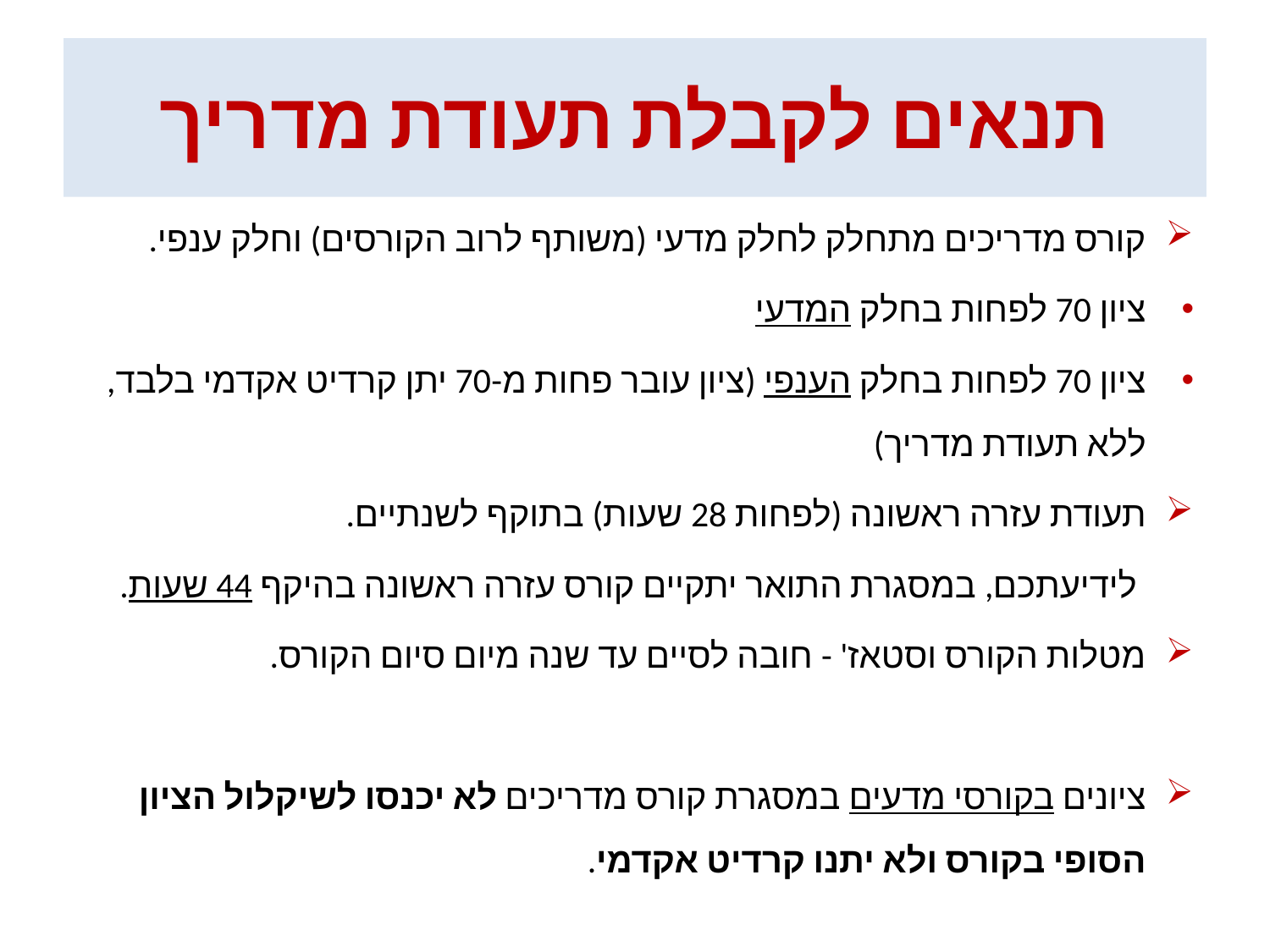

# תנאים לקבלת תעודת מדריך
קורס מדריכים מתחלק לחלק מדעי (משותף לרוב הקורסים) וחלק ענפי.
ציון 70 לפחות בחלק המדעי
ציון 70 לפחות בחלק הענפי (ציון עובר פחות מ-70 יתן קרדיט אקדמי בלבד, ללא תעודת מדריך)
תעודת עזרה ראשונה (לפחות 28 שעות) בתוקף לשנתיים.
       לידיעתכם, במסגרת התואר יתקיים קורס עזרה ראשונה בהיקף 44 שעות.
מטלות הקורס וסטאז' - חובה לסיים עד שנה מיום סיום הקורס.

ציונים בקורסי מדעים במסגרת קורס מדריכים לא יכנסו לשיקלול הציון הסופי בקורס ולא יתנו קרדיט אקדמי.